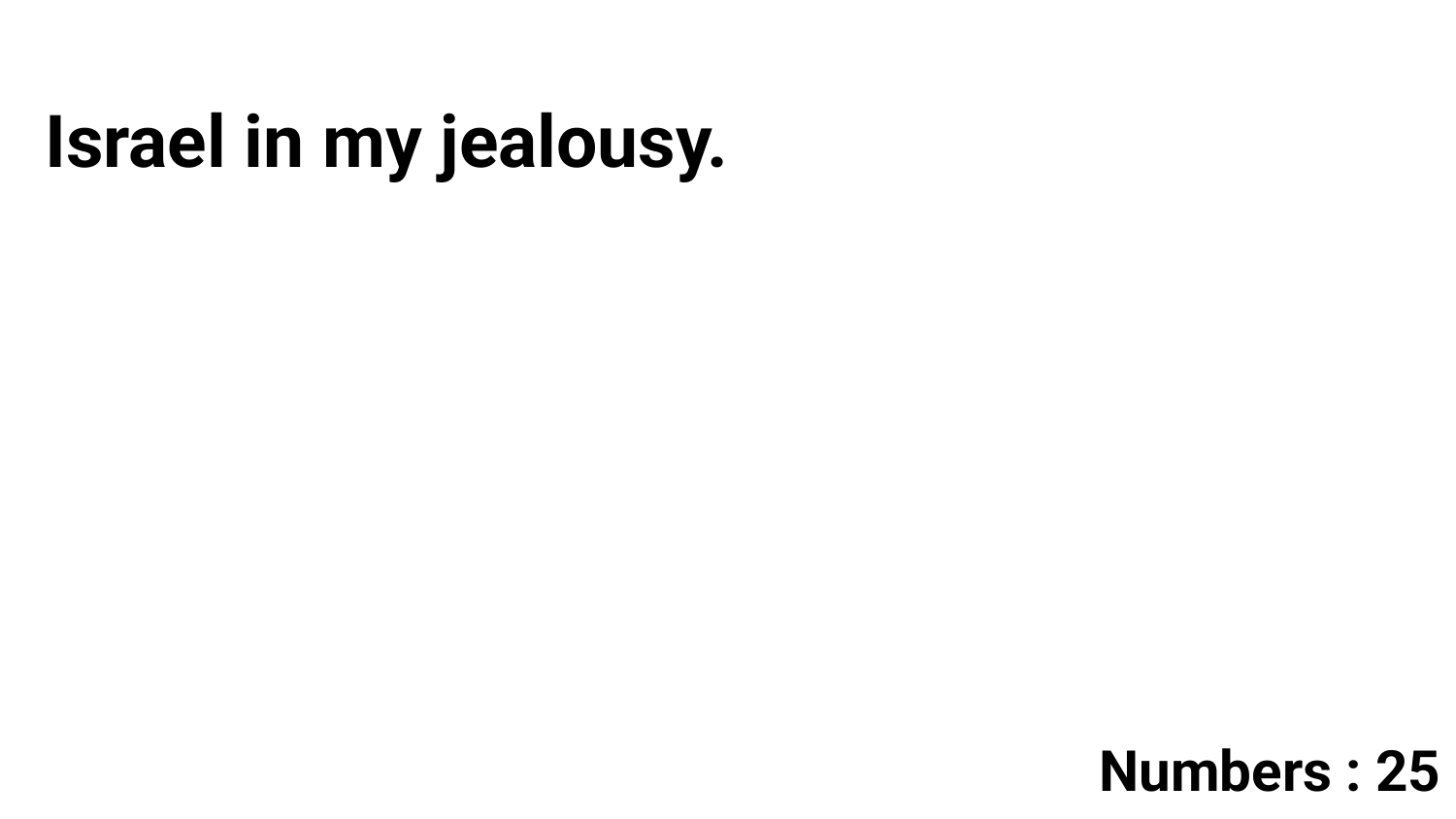

Israel in my jealousy.
Numbers : 25